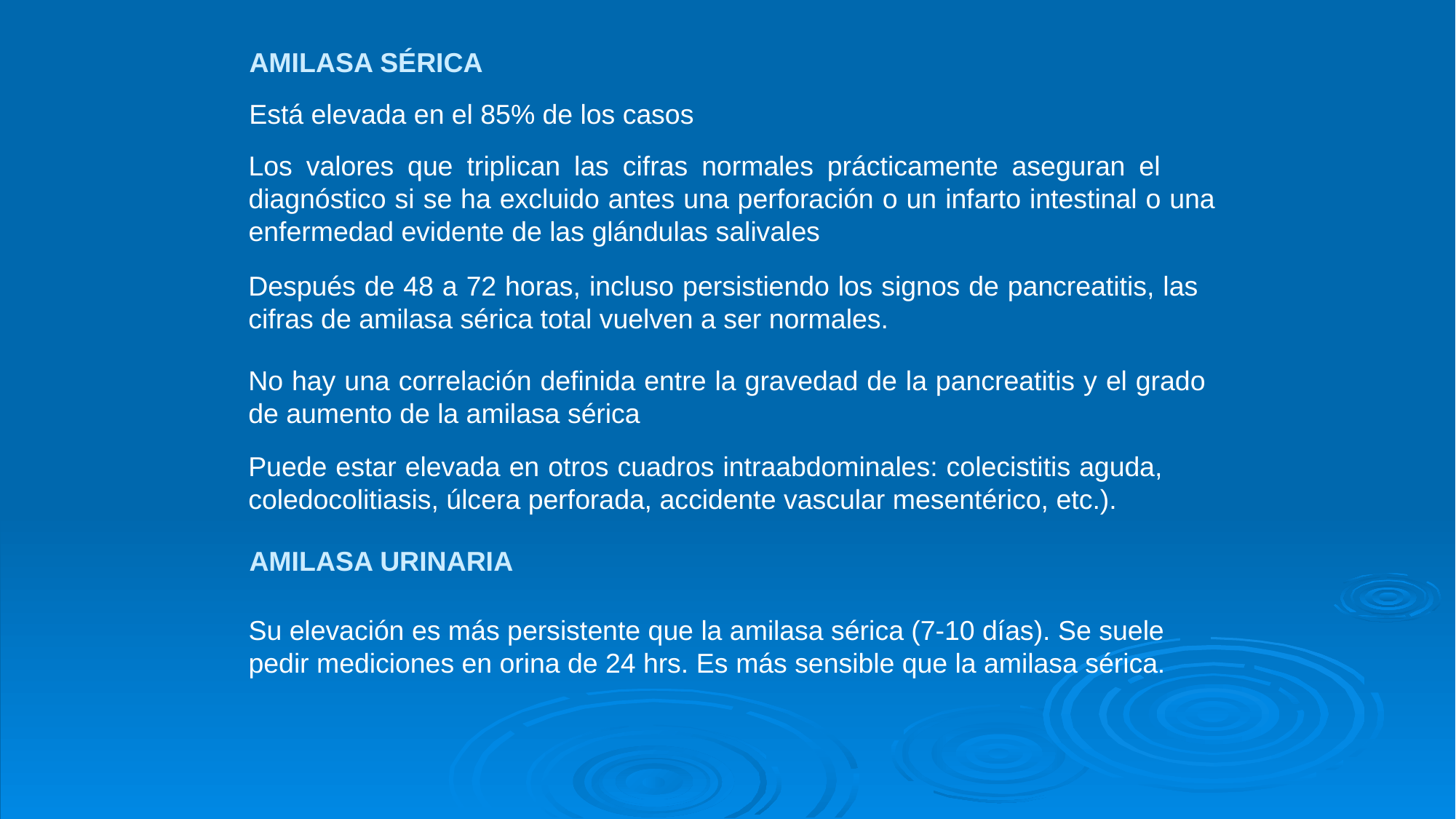

AMILASA SÉRICA
Está elevada en el 85% de los casos
Los valores que triplican las cifras normales prácticamente aseguran el     diagnóstico si se ha excluido antes una perforación o un infarto intestinal o una enfermedad evidente de las glándulas salivales
Después de 48 a 72 horas, incluso persistiendo los signos de pancreatitis, las cifras de amilasa sérica total vuelven a ser normales.
No hay una correlación definida entre la gravedad de la pancreatitis y el grado de aumento de la amilasa sérica
Puede estar elevada en otros cuadros intraabdominales: colecistitis aguda,    coledocolitiasis, úlcera perforada, accidente vascular mesentérico, etc.).
AMILASA URINARIA
Su elevación es más persistente que la amilasa sérica (7-10 días). Se suele pedir mediciones en orina de 24 hrs. Es más sensible que la amilasa sérica.